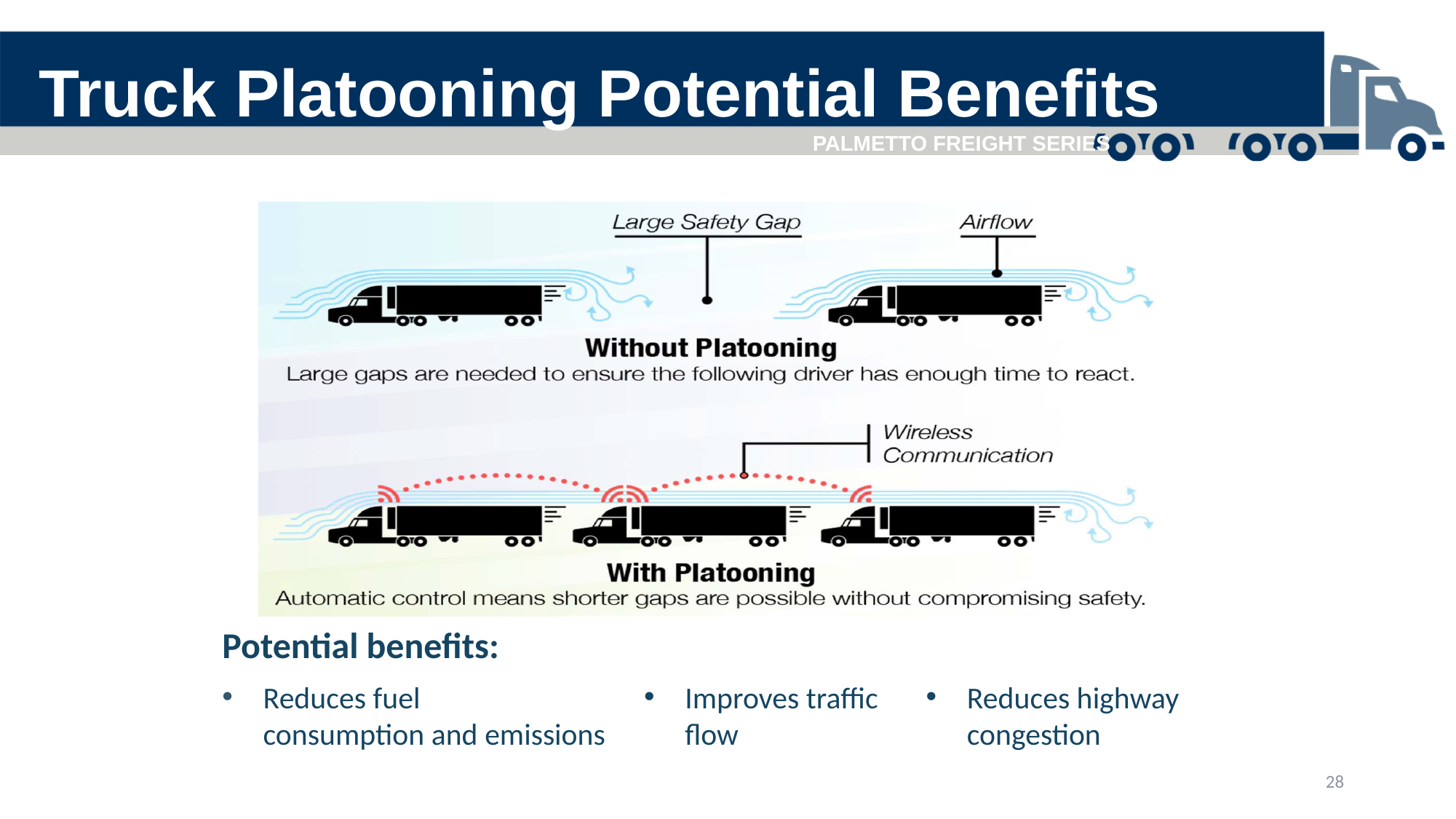

# Truck Platooning Potential Benefits

Potential benefits:
Reduces fuel
consumption and emissions​
Improves traffic flow​
Reduces highway congestion
28